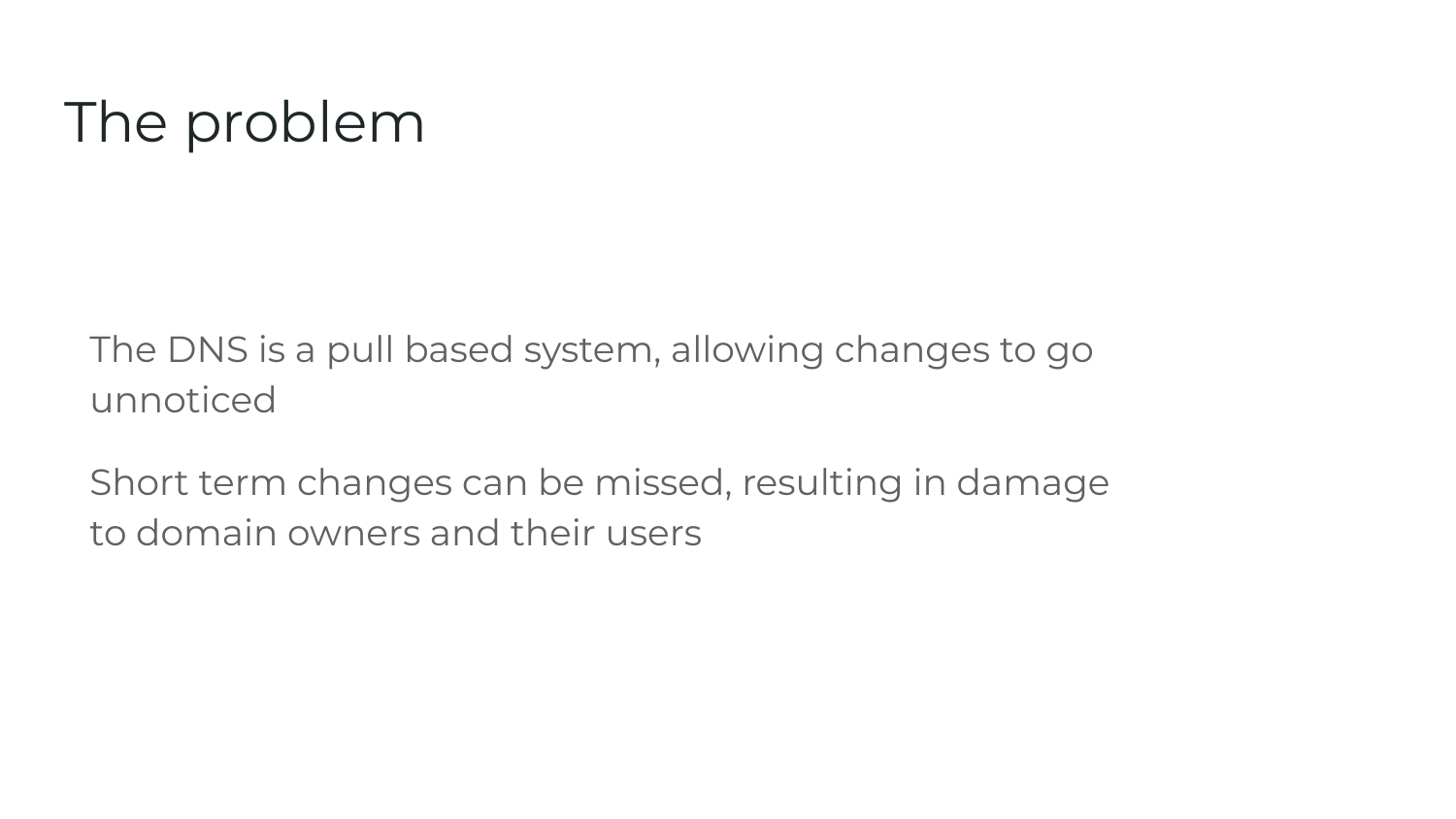

# The problem
The DNS is a pull based system, allowing changes to go unnoticed
Short term changes can be missed, resulting in damage to domain owners and their users